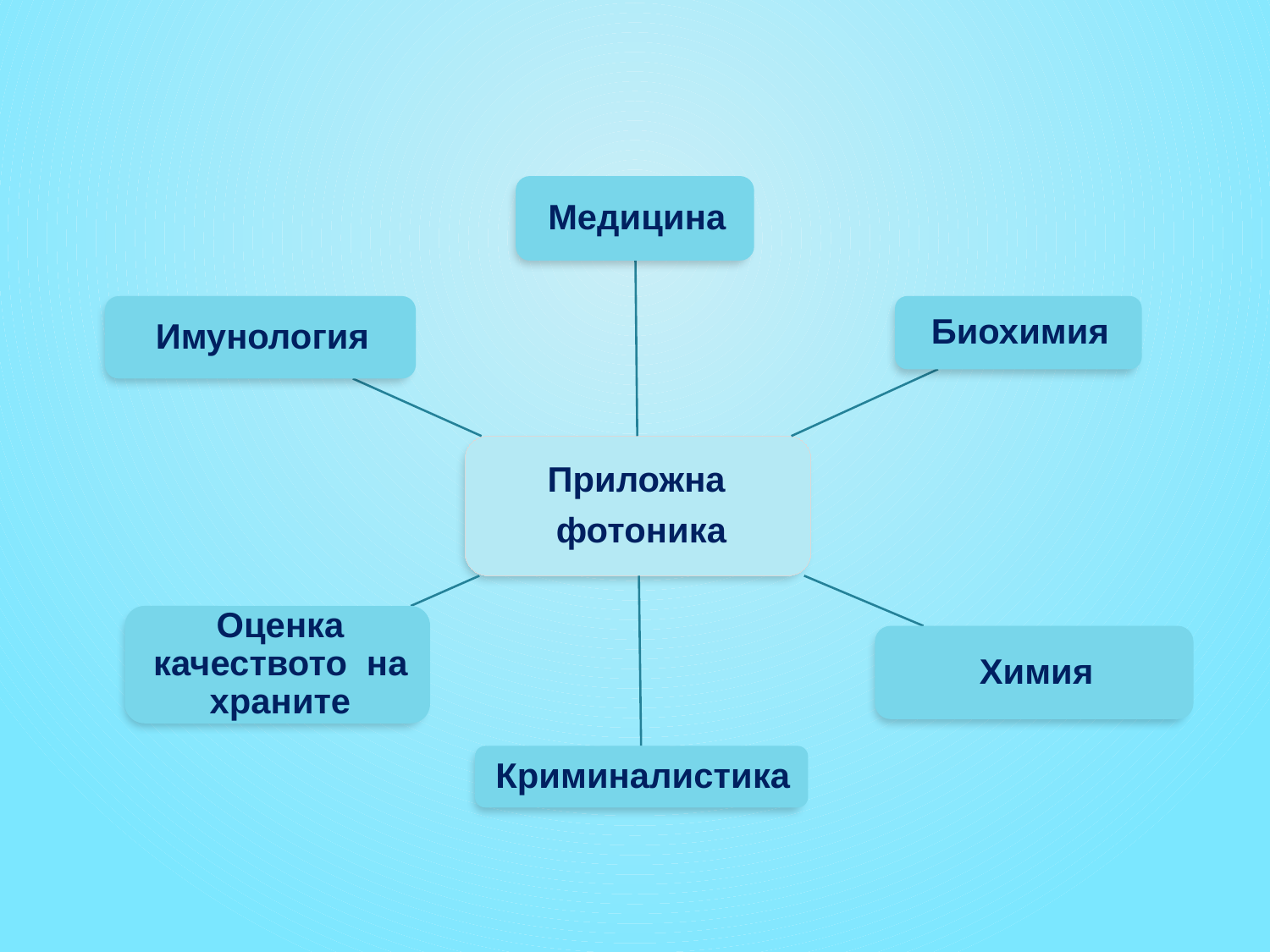

Приложна
фотоника
Медицина
Биохимия
Оценка качеството  на храните
Химия
Имунология
Криминалистика